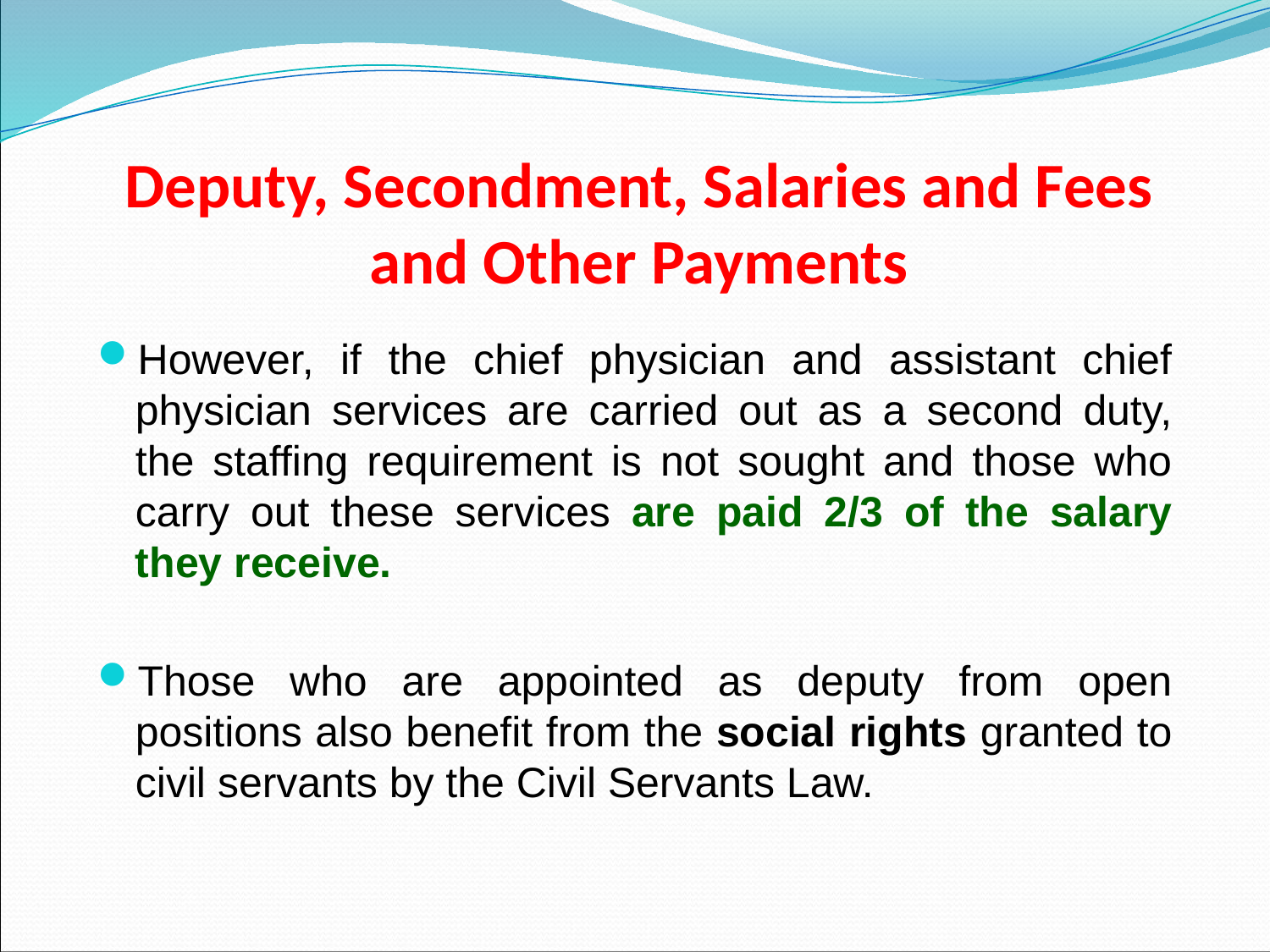

# Deputy, Secondment, Salaries and Fees and Other Payments
However, if the chief physician and assistant chief physician services are carried out as a second duty, the staffing requirement is not sought and those who carry out these services are paid 2/3 of the salary they receive.

Those who are appointed as deputy from open positions also benefit from the social rights granted to civil servants by the Civil Servants Law.